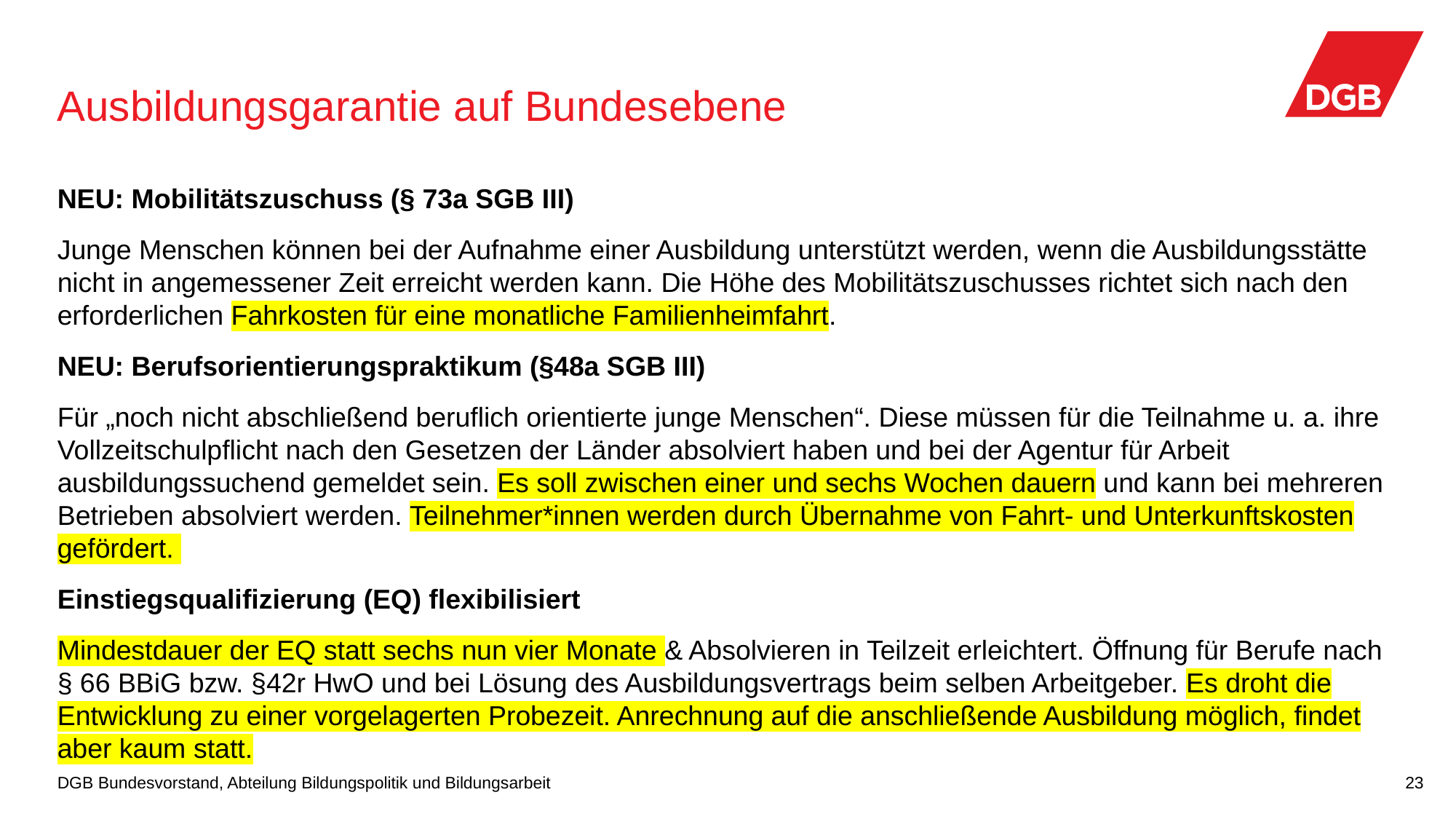

# Ausbildungsgarantie auf Bundesebene
NEU: Mobilitätszuschuss (§ 73a SGB III)
Junge Menschen können bei der Aufnahme einer Ausbildung unterstützt werden, wenn die Ausbildungsstätte nicht in angemessener Zeit erreicht werden kann. Die Höhe des Mobilitätszuschusses richtet sich nach den erforderlichen Fahrkosten für eine monatliche Familienheimfahrt.
NEU: Berufsorientierungspraktikum (§48a SGB III)
Für „noch nicht abschließend beruflich orientierte junge Menschen“. Diese müssen für die Teilnahme u. a. ihre Vollzeitschulpflicht nach den Gesetzen der Länder absolviert haben und bei der Agentur für Arbeit ausbildungssuchend gemeldet sein. Es soll zwischen einer und sechs Wochen dauern und kann bei mehreren Betrieben absolviert werden. Teilnehmer*innen werden durch Übernahme von Fahrt- und Unterkunftskosten gefördert.
Einstiegsqualifizierung (EQ) flexibilisiert
Mindestdauer der EQ statt sechs nun vier Monate & Absolvieren in Teilzeit erleichtert. Öffnung für Berufe nach § 66 BBiG bzw. §42r HwO und bei Lösung des Ausbildungsvertrags beim selben Arbeitgeber. Es droht die Entwicklung zu einer vorgelagerten Probezeit. Anrechnung auf die anschließende Ausbildung möglich, findet aber kaum statt.

23
DGB Bundesvorstand, Abteilung Bildungspolitik und Bildungsarbeit